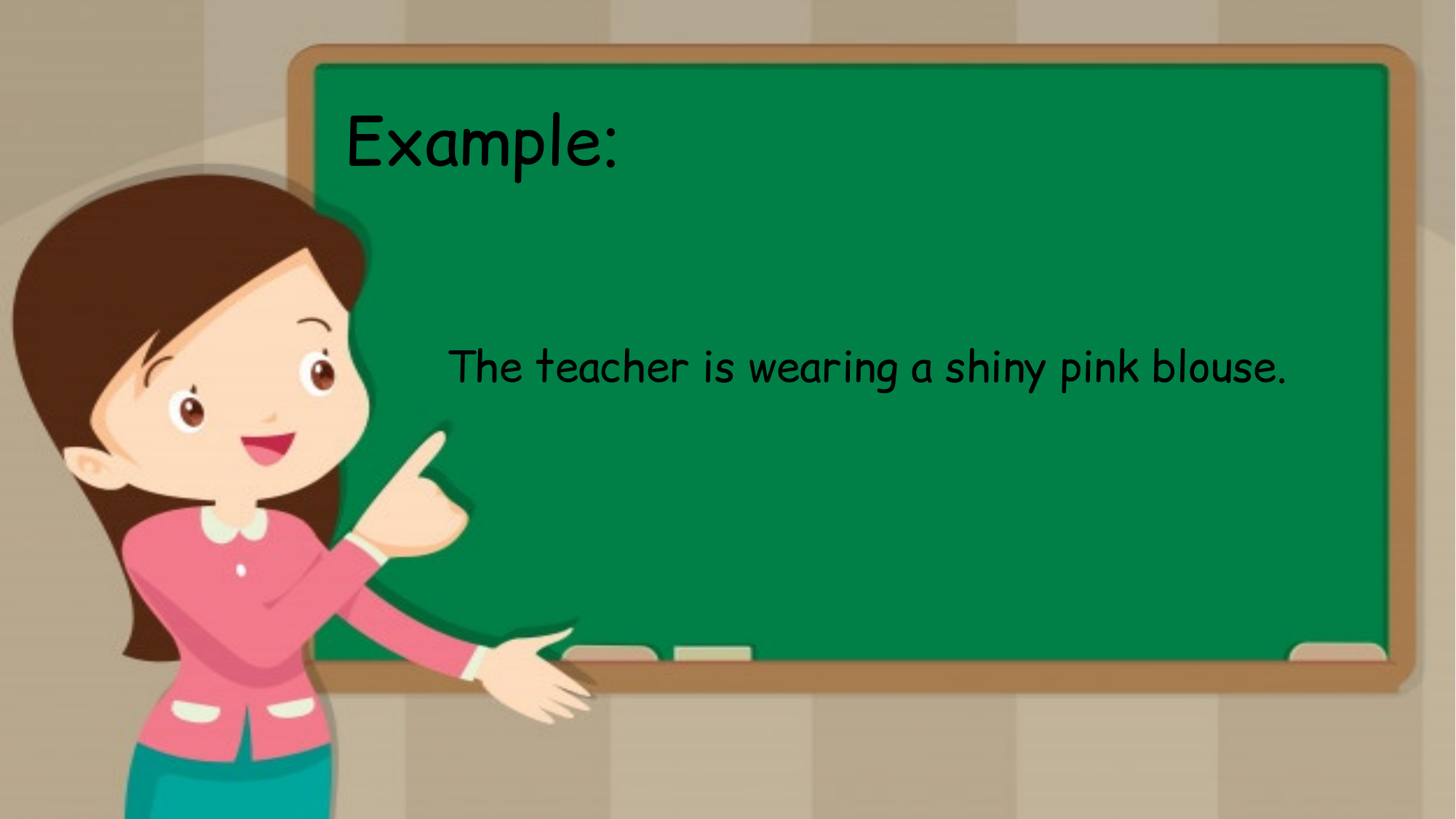

# Example:
 The teacher is wearing a shiny pink blouse.